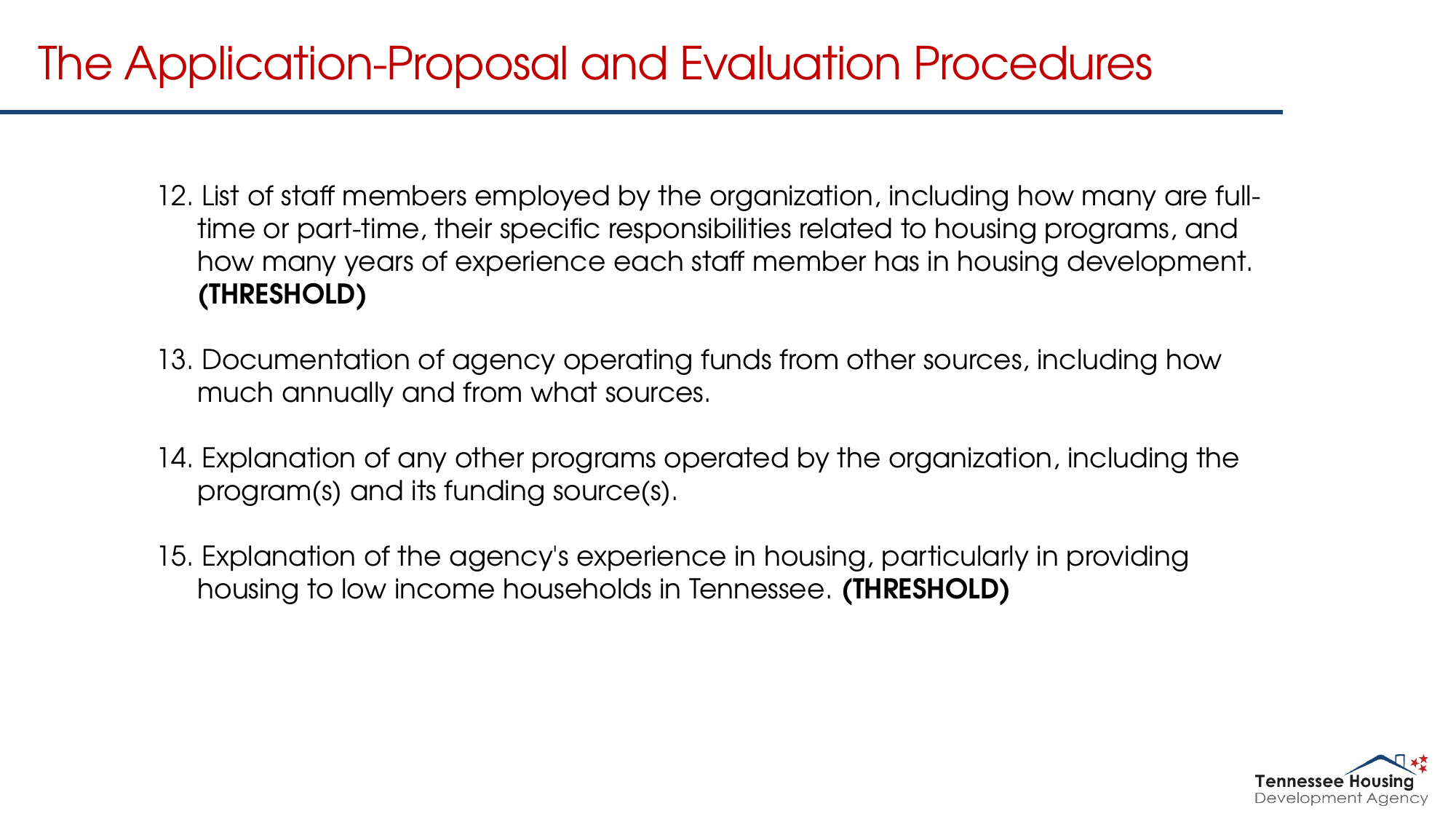

# The Application-Proposal and Evaluation Procedures
12. List of staff members employed by the organization, including how many are full-time or part-time, their specific responsibilities related to housing programs, and how many years of experience each staff member has in housing development. (THRESHOLD)

13. Documentation of agency operating funds from other sources, including how much annually and from what sources.

14. Explanation of any other programs operated by the organization, including the program(s) and its funding source(s).

15. Explanation of the agency's experience in housing, particularly in providing housing to low income households in Tennessee. (THRESHOLD)